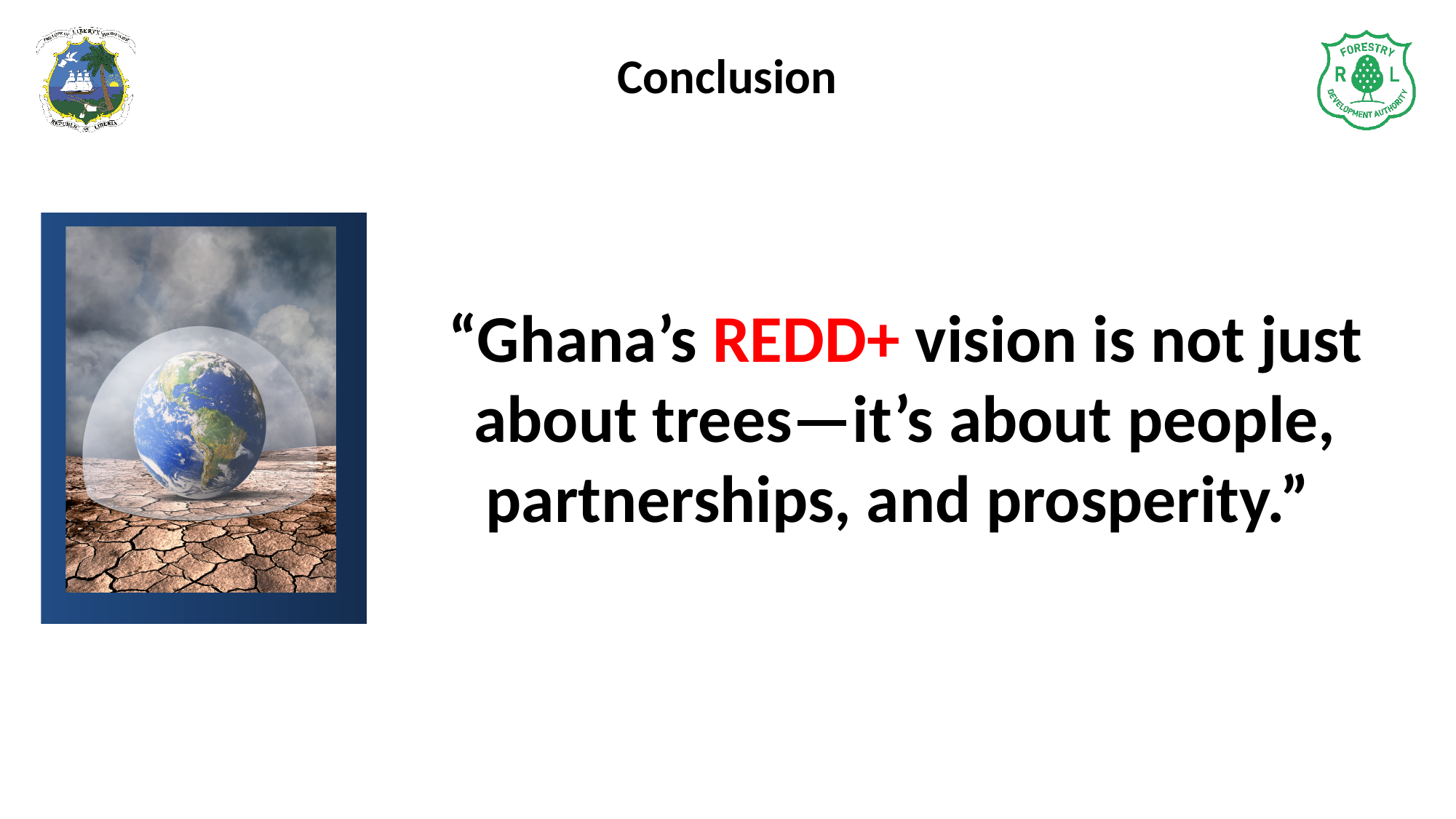

Conclusion

“Ghana’s REDD+ vision is not just about trees—it’s about people, partnerships, and prosperity.”